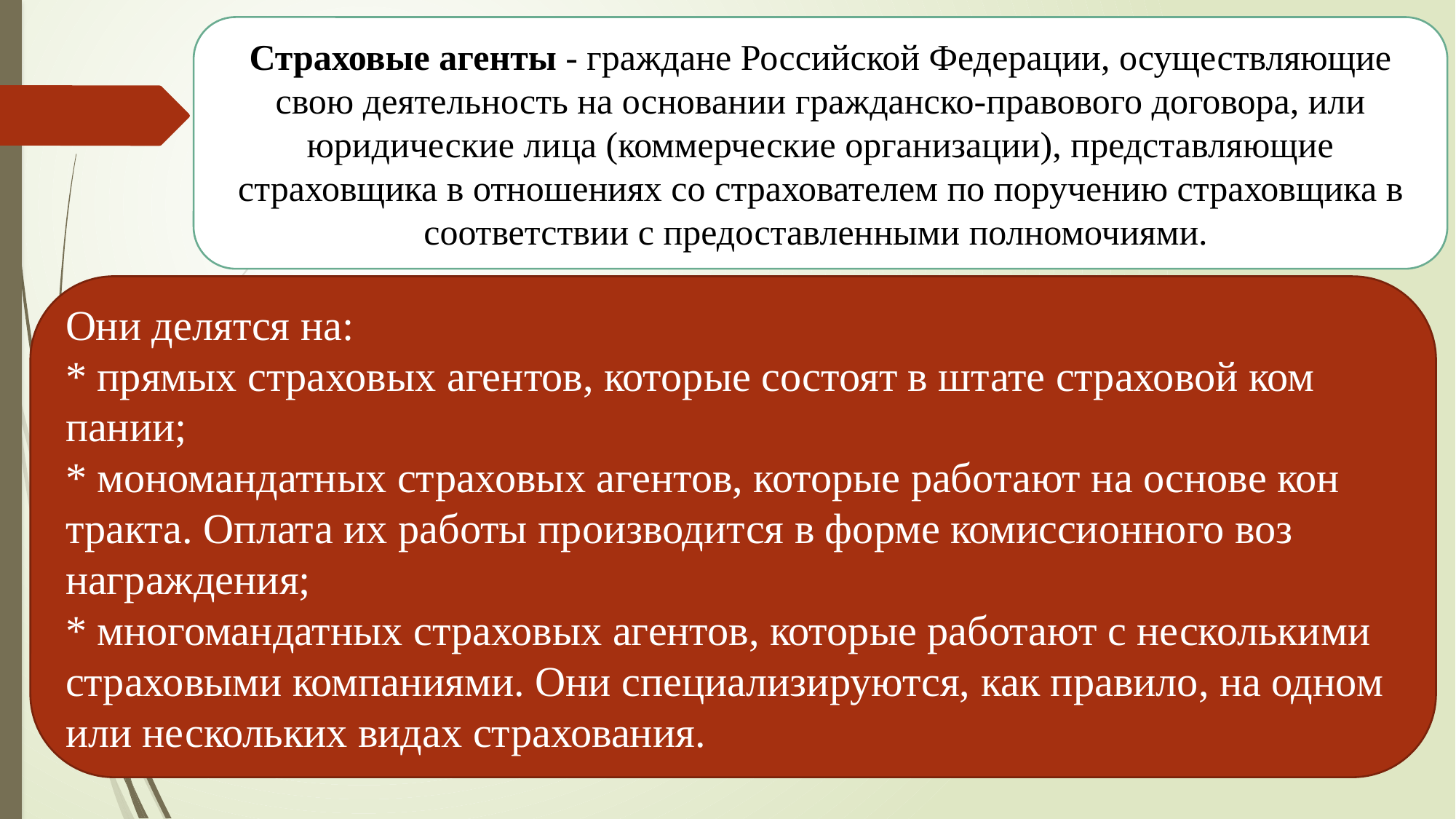

Страховые агенты - граждане Российской Федерации, осуществляющие свою деятельность на основании гражданско-правового договора, или юридические лица (коммерческие организации), представляющие страховщика в отношениях со страхователем по поручению страховщи­ка в соответствии с предоставленными полномочиями.
Они делятся на:
* прямых страховых агентов, которые состоят в штате страховой ком­пании;
* мономандатных страховых агентов, которые работают на основе кон­тракта. Оплата их работы производится в форме комиссионного воз­награждения;
* многомандатных страховых агентов, которые работают с нескольки­ми страховыми компаниями. Они специализируются, как правило, на одном или нескольких видах страхования.